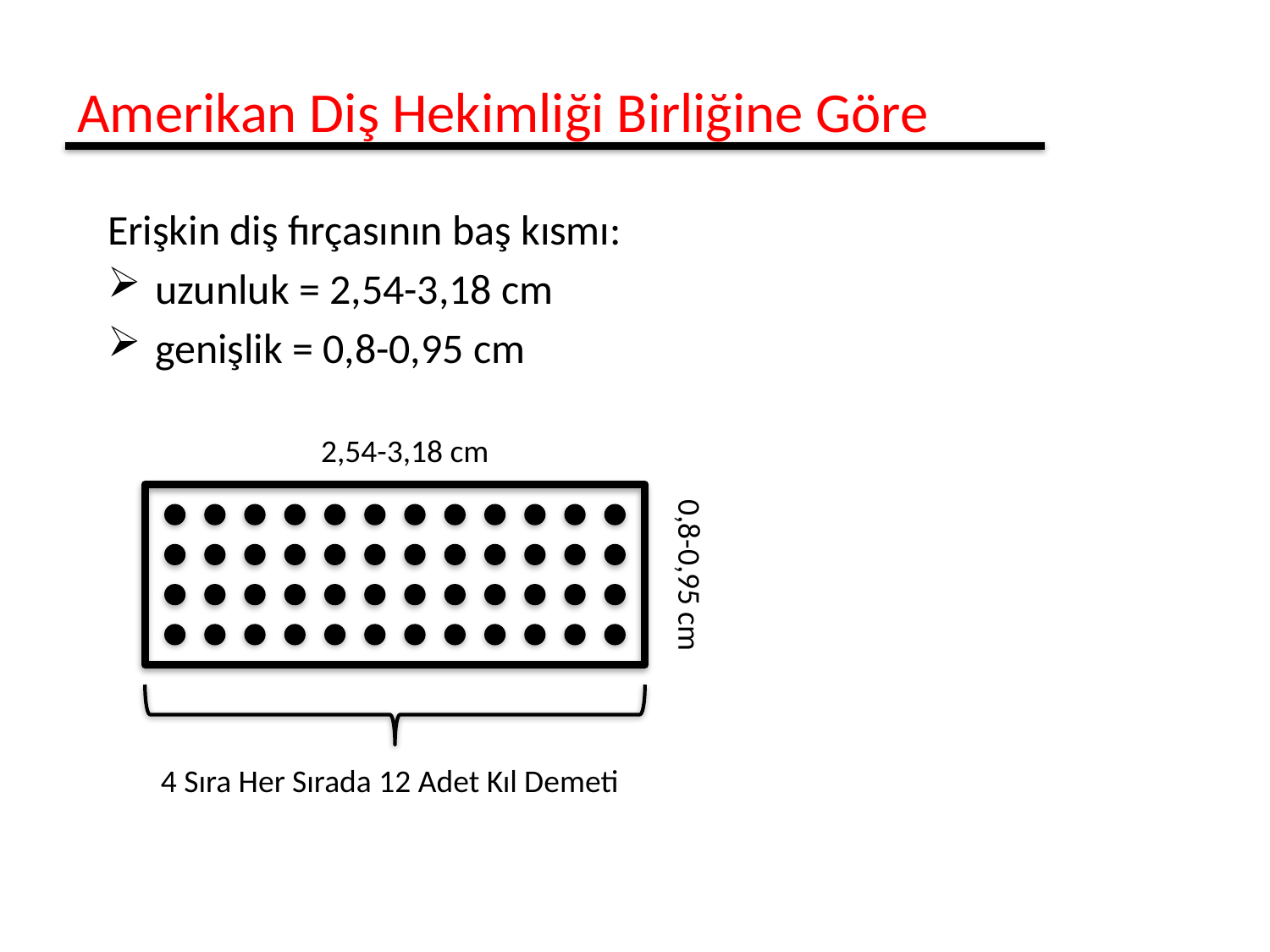

Amerikan Diş Hekimliği Birliğine Göre
Erişkin diş fırçasının baş kısmı:
uzunluk = 2,54-3,18 cm
genişlik = 0,8-0,95 cm

2,54-3,18 cm

4 Sıra Her Sırada 12 Adet Kıl Demeti
0,8-0,95 cm